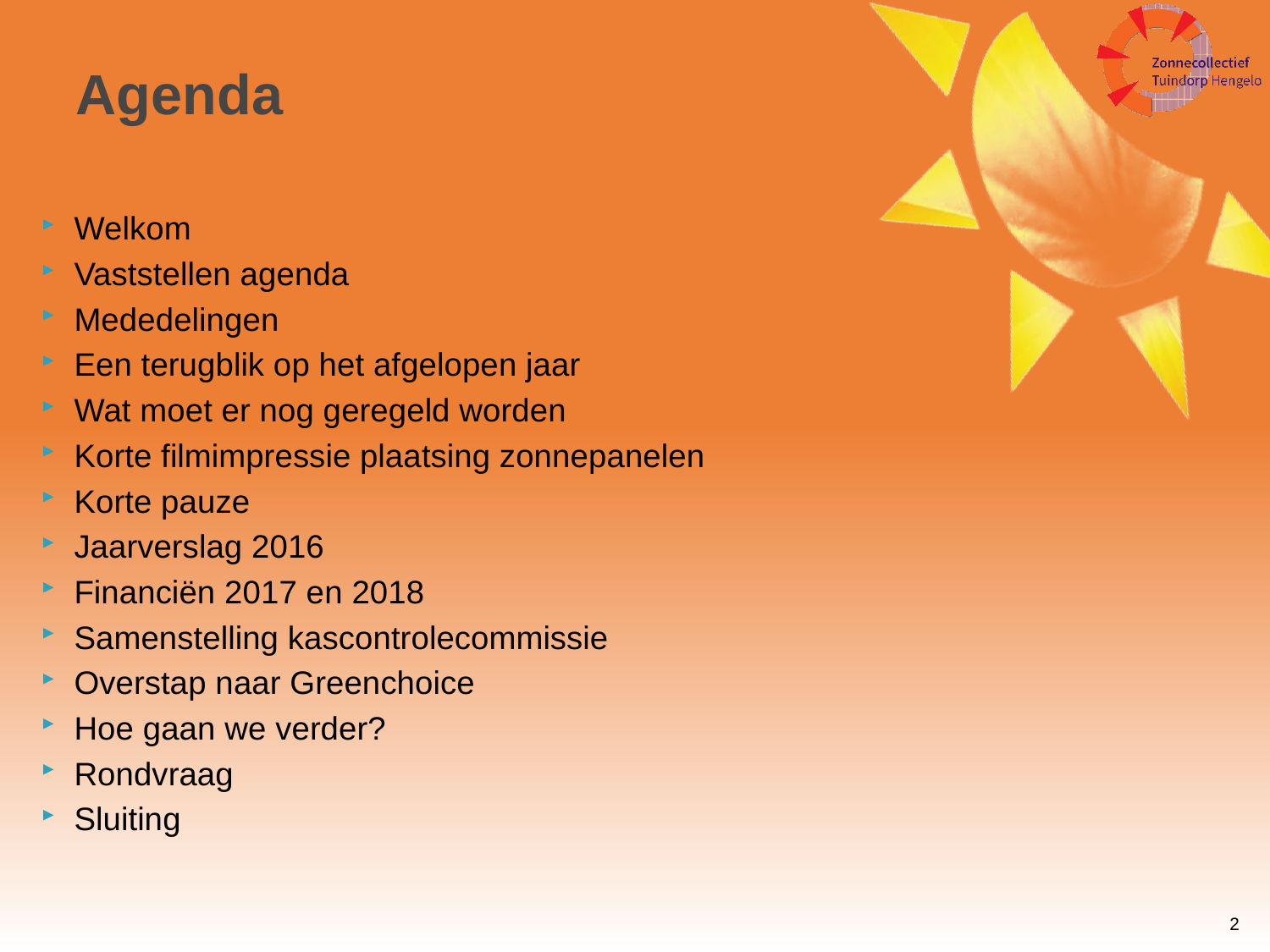

# Agenda

Welkom
Vaststellen agenda
Mededelingen
Een terugblik op het afgelopen jaar
Wat moet er nog geregeld worden
Korte filmimpressie plaatsing zonnepanelen
Korte pauze
Jaarverslag 2016
Financiën 2017 en 2018
Samenstelling kascontrolecommissie
Overstap naar Greenchoice
Hoe gaan we verder?
Rondvraag
Sluiting

2